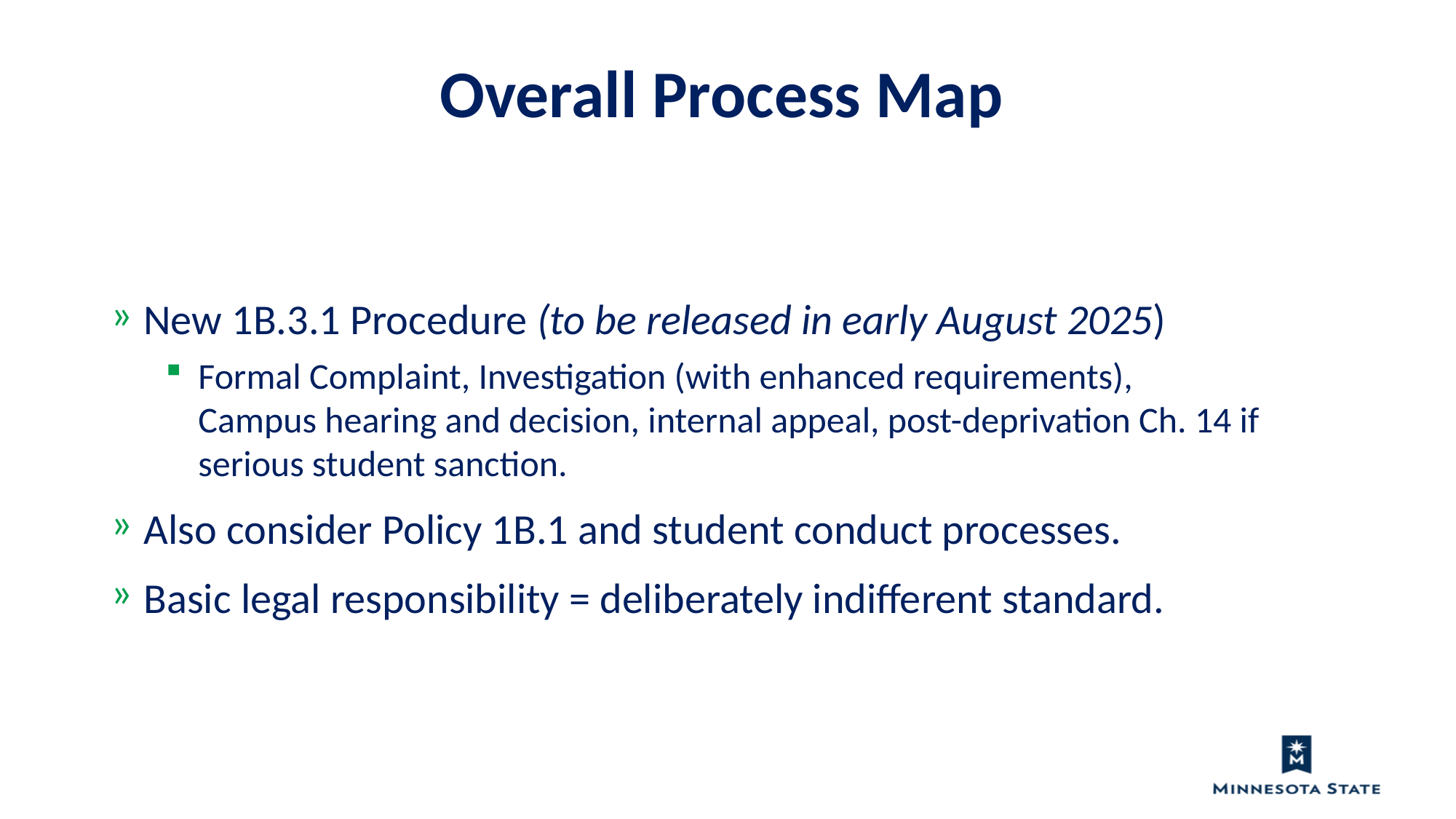

Overall Process Map

New 1B.3.1 Procedure (to be released in early August 2025)
Formal Complaint, Investigation (with enhanced requirements), Campus hearing and decision, internal appeal, post-deprivation Ch. 14 if serious student sanction.
Also consider Policy 1B.1 and student conduct processes.
Basic legal responsibility = deliberately indifferent standard.